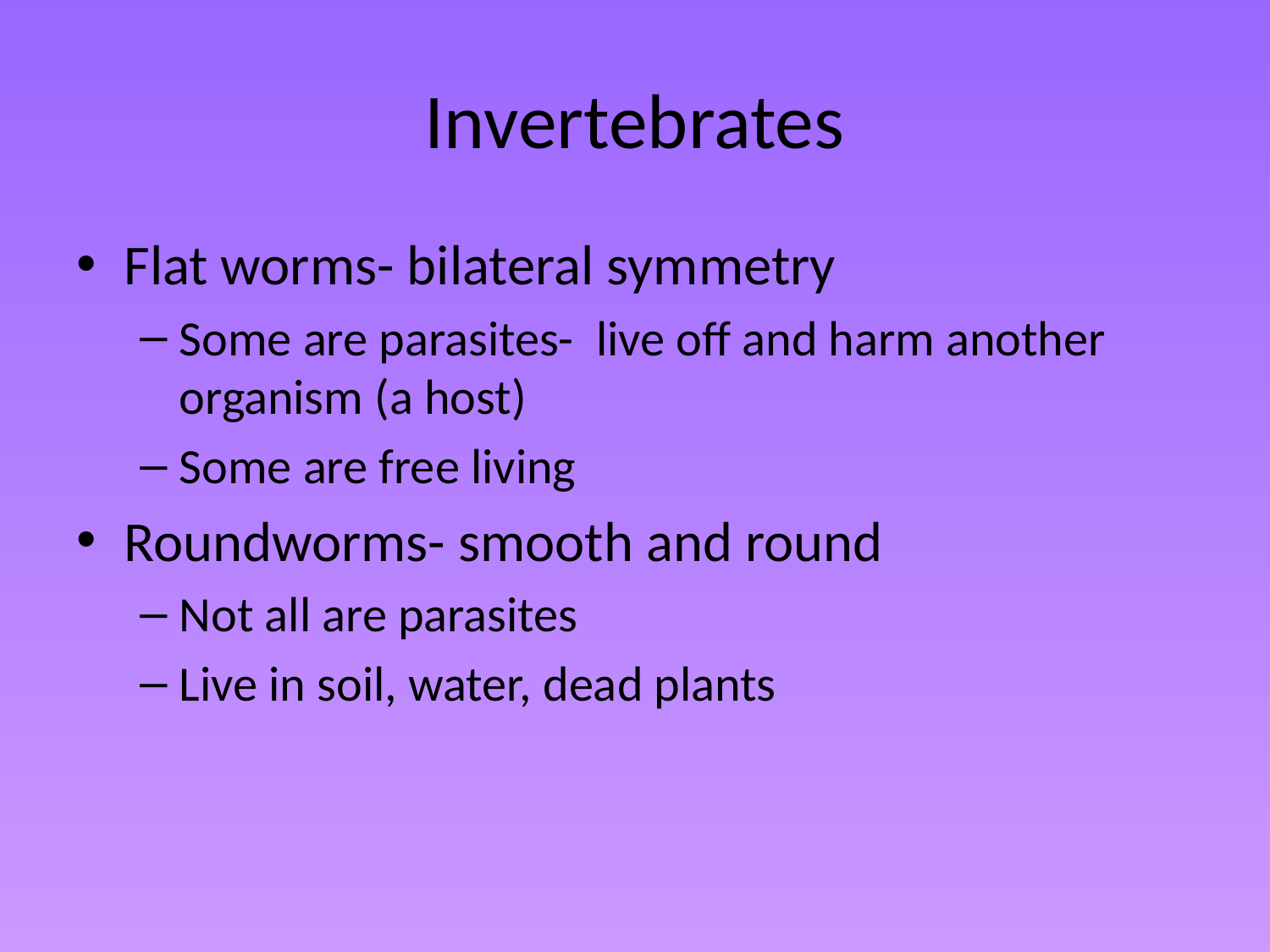

# Invertebrates
Flat worms- bilateral symmetry
Some are parasites-  live off and harm another organism (a host)
Some are free living
Roundworms- smooth and round
Not all are parasites
Live in soil, water, dead plants